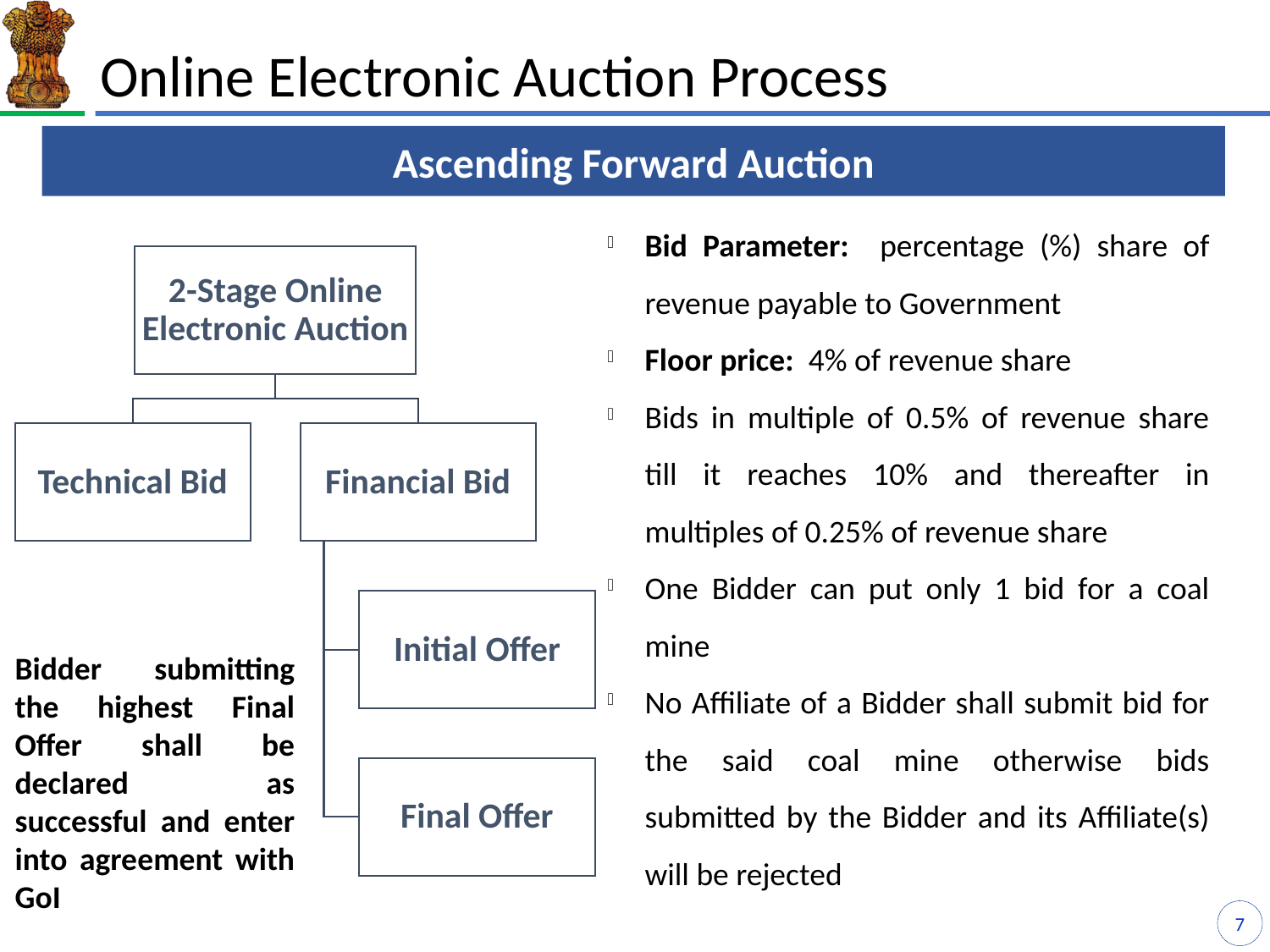

# Online Electronic Auction Process
Ascending Forward Auction
2-Stage Online Electronic Auction
Technical Bid
Financial Bid
Initial Offer
Final Offer
Bid Parameter:  percentage (%) share of revenue payable to Government
Floor price:  4% of revenue share
Bids in multiple of 0.5% of revenue share till it reaches 10% and thereafter in multiples of 0.25% of revenue share
One Bidder can put only 1 bid for a coal mine
No Affiliate of a Bidder shall submit bid for the said coal mine otherwise bids submitted by the Bidder and its Affiliate(s) will be rejected

Bidder submitting the highest Final Offer shall be declared as successful and enter into agreement with GoI